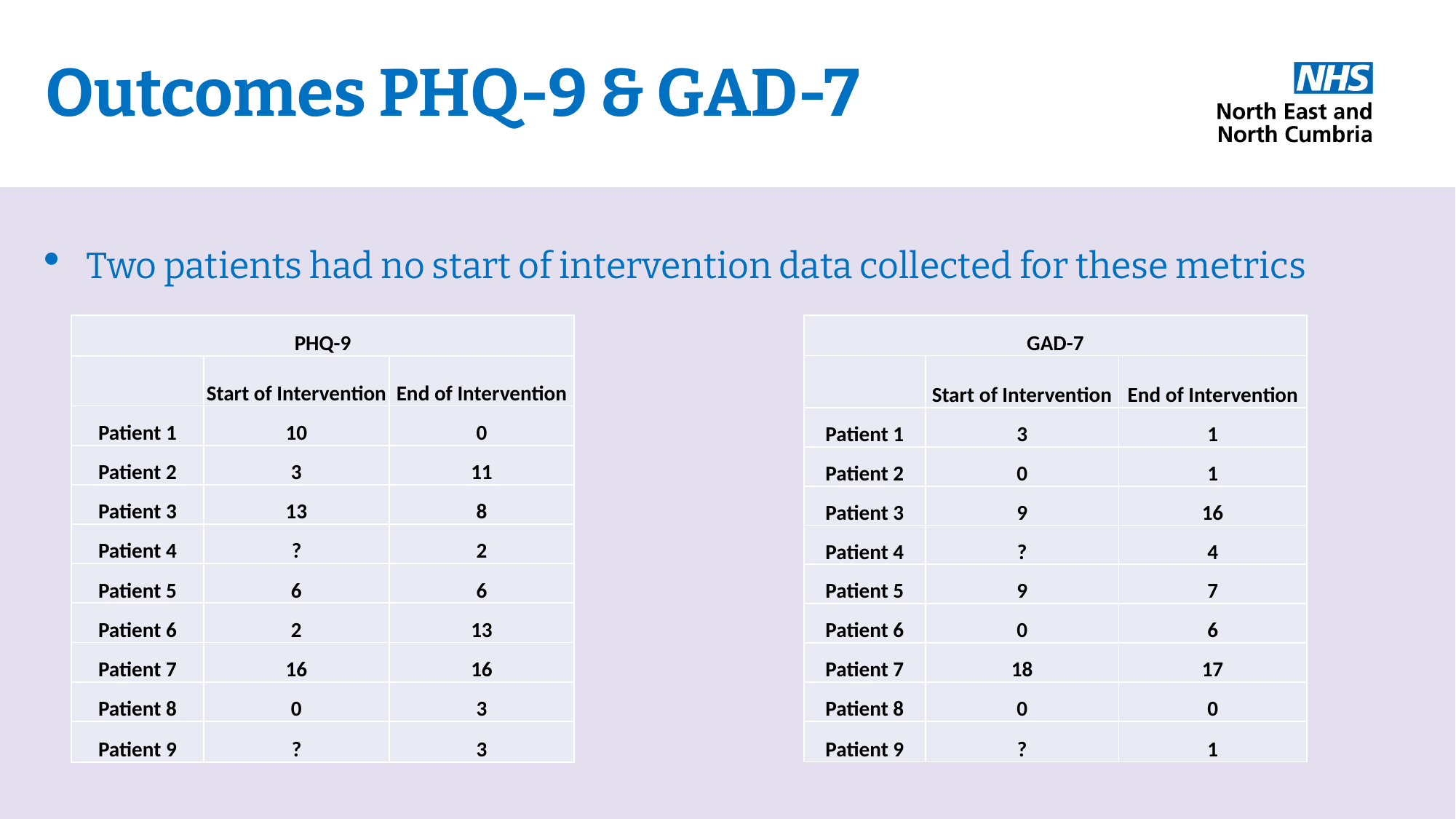

Outcomes PHQ-9 & GAD-7
Two patients had no start of intervention data collected for these metrics
| PHQ-9 |  |  |
| --- | --- | --- |
|  | Start of Intervention | End of Intervention |
| Patient 1 | 10 | 0 |
| Patient 2 | 3 | 11 |
| Patient 3 | 13 | 8 |
| Patient 4 | ? | 2 |
| Patient 5 | 6 | 6 |
| Patient 6 | 2 | 13 |
| Patient 7 | 16 | 16 |
| Patient 8 | 0 | 3 |
| Patient 9 | ? | 3 |
| GAD-7 |  |  |
| --- | --- | --- |
|  | Start of Intervention | End of Intervention |
| Patient 1 | 3 | 1 |
| Patient 2 | 0 | 1 |
| Patient 3 | 9 | 16 |
| Patient 4 | ? | 4 |
| Patient 5 | 9 | 7 |
| Patient 6 | 0 | 6 |
| Patient 7 | 18 | 17 |
| Patient 8 | 0 | 0 |
| Patient 9 | ? | 1 |